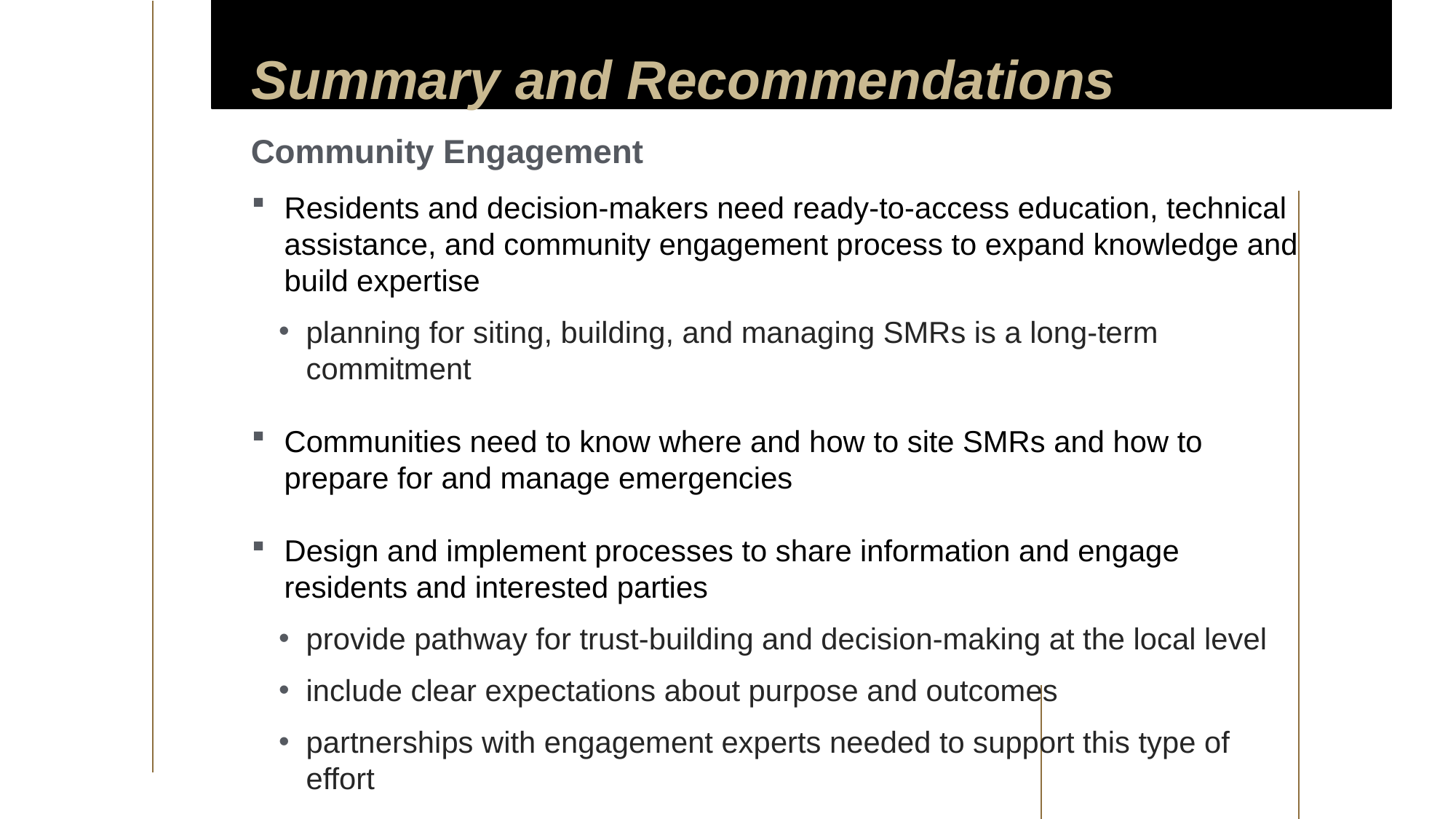

Summary and Recommendations (part 3 of 3)
Summary and Recommendations
Community Engagement
Residents and decision-makers need ready-to-access education, technical assistance, and community engagement process to expand knowledge and build expertise
planning for siting, building, and managing SMRs is a long-term commitment

Communities need to know where and how to site SMRs and how to prepare for and manage emergencies

Design and implement processes to share information and engage residents and interested parties
provide pathway for trust-building and decision-making at the local level
include clear expectations about purpose and outcomes
partnerships with engagement experts needed to support this type of effort